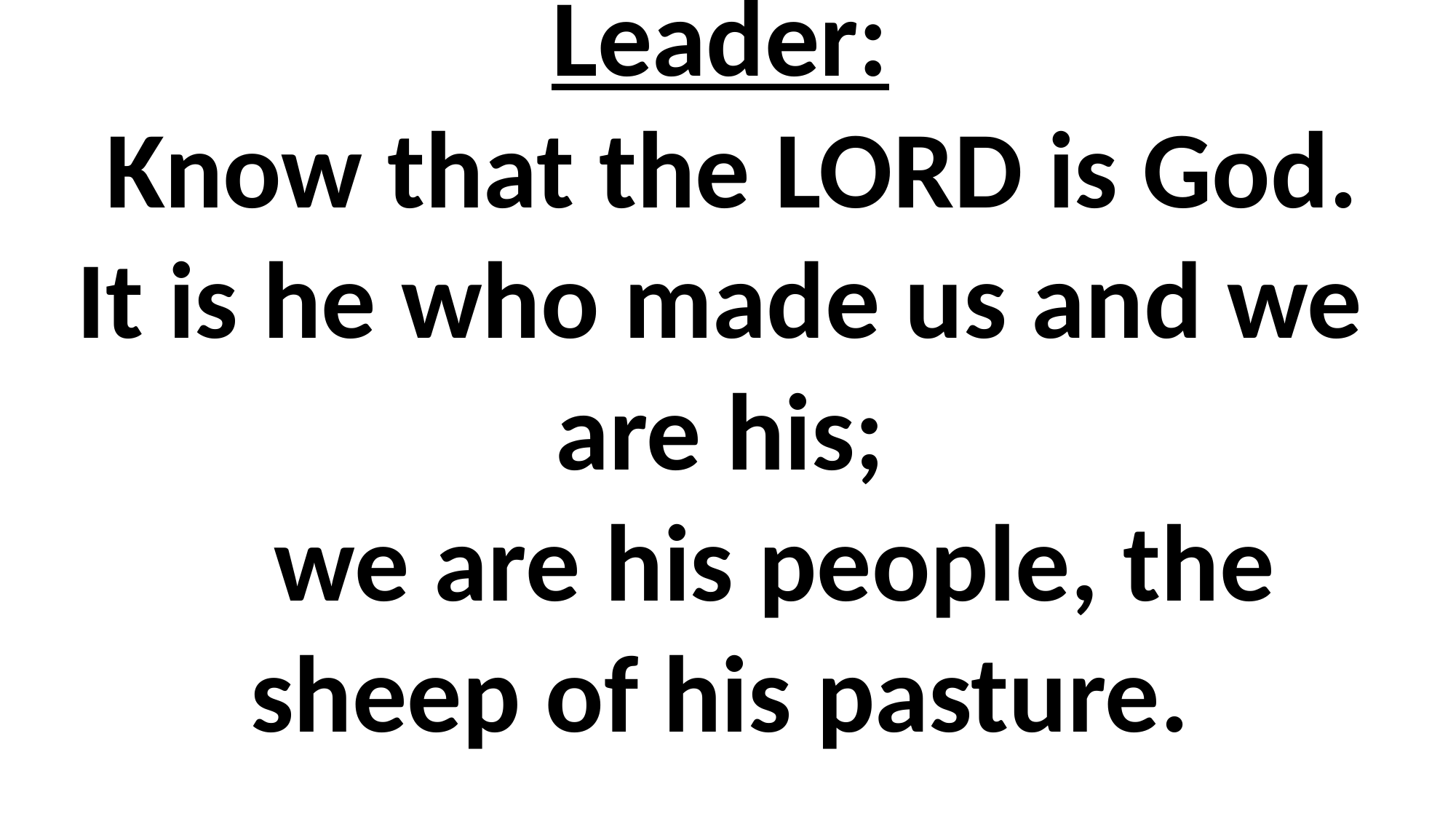

# Leader: Know that the LORD is God. It is he who made us and we are his; we are his people, the sheep of his pasture.